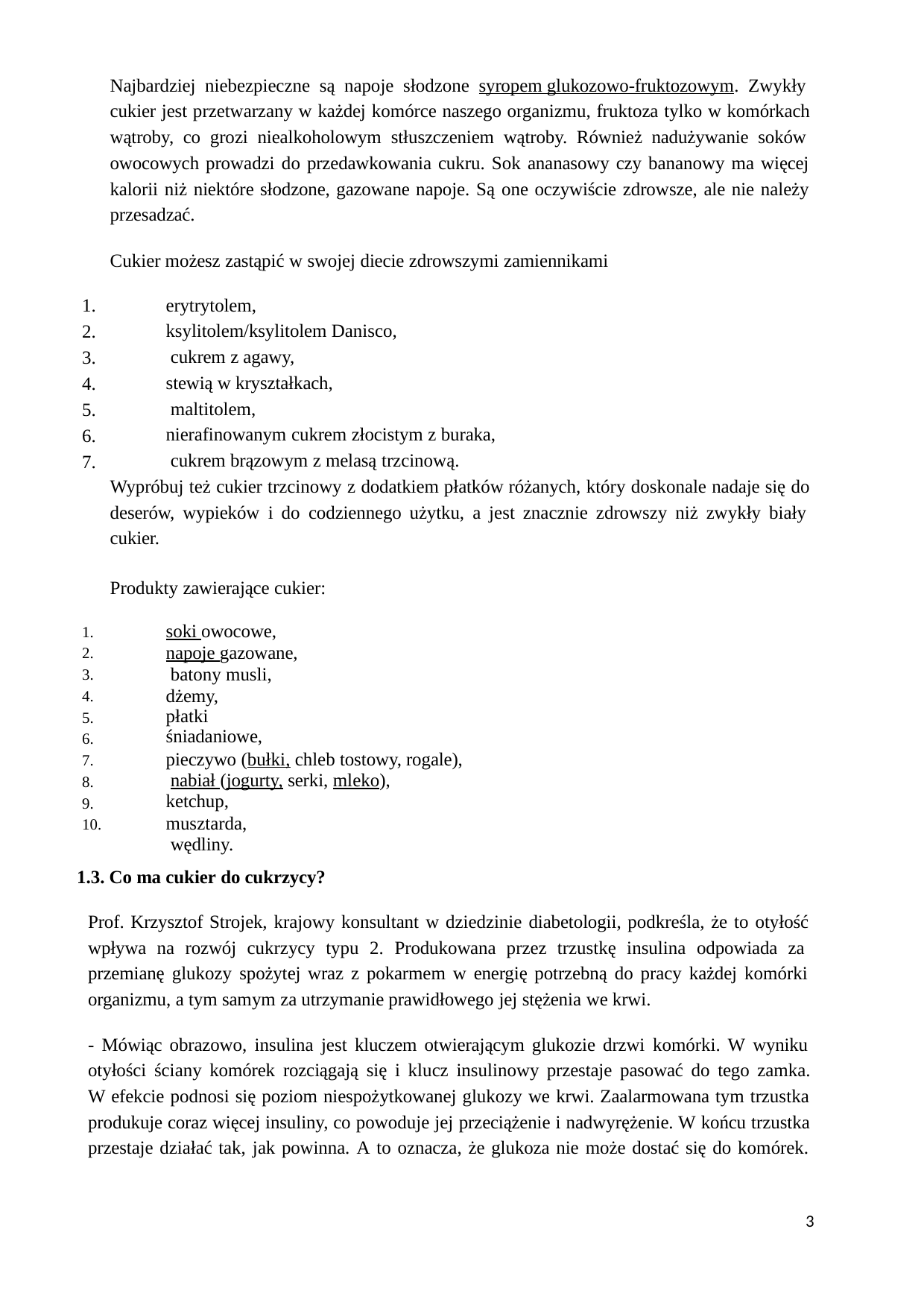

Najbardziej niebezpieczne są napoje słodzone syropem glukozowo-fruktozowym. Zwykły  cukier jest przetwarzany w każdej komórce naszego organizmu, fruktoza tylko w komórkach  wątroby, co grozi niealkoholowym stłuszczeniem wątroby. Również nadużywanie soków  owocowych prowadzi do przedawkowania cukru. Sok ananasowy czy bananowy ma więcej  kalorii niż niektóre słodzone, gazowane napoje. Są one oczywiście zdrowsze, ale nie należy  przesadzać.

Cukier możesz zastąpić w swojej diecie zdrowszymi zamiennikami
1.
2.
3.
4.
5.
6.
7.
erytrytolem,  ksylitolem/ksylitolem Danisco,  cukrem z agawy,
stewią w kryształkach,  maltitolem,
nierafinowanym cukrem złocistym z buraka,  cukrem brązowym z melasą trzcinową.
Wypróbuj też cukier trzcinowy z dodatkiem płatków różanych, który doskonale nadaje się do  deserów, wypieków i do codziennego użytku, a jest znacznie zdrowszy niż zwykły biały  cukier.
Produkty zawierające cukier:
soki owocowe,  napoje gazowane,  batony musli,  dżemy,
płatki śniadaniowe,
pieczywo (bułki, chleb tostowy, rogale),  nabiał (jogurty, serki, mleko),
ketchup,
musztarda,  wędliny.
1.
2.
3.
4.
5.
6.
7.
8.
9.
10.
1.3. Co ma cukier do cukrzycy?

Prof. Krzysztof Strojek, krajowy konsultant w dziedzinie diabetologii, podkreśla, że to otyłość  wpływa na rozwój cukrzycy typu 2. Produkowana przez trzustkę insulina odpowiada za  przemianę glukozy spożytej wraz z pokarmem w energię potrzebną do pracy każdej komórki  organizmu, a tym samym za utrzymanie prawidłowego jej stężenia we krwi.

- Mówiąc obrazowo, insulina jest kluczem otwierającym glukozie drzwi komórki. W wyniku  otyłości ściany komórek rozciągają się i klucz insulinowy przestaje pasować do tego zamka.  W efekcie podnosi się poziom niespożytkowanej glukozy we krwi. Zaalarmowana tym trzustka  produkuje coraz więcej insuliny, co powoduje jej przeciążenie i nadwyrężenie. W końcu trzustka  przestaje działać tak, jak powinna. A to oznacza, że glukoza nie może dostać się do komórek.
3